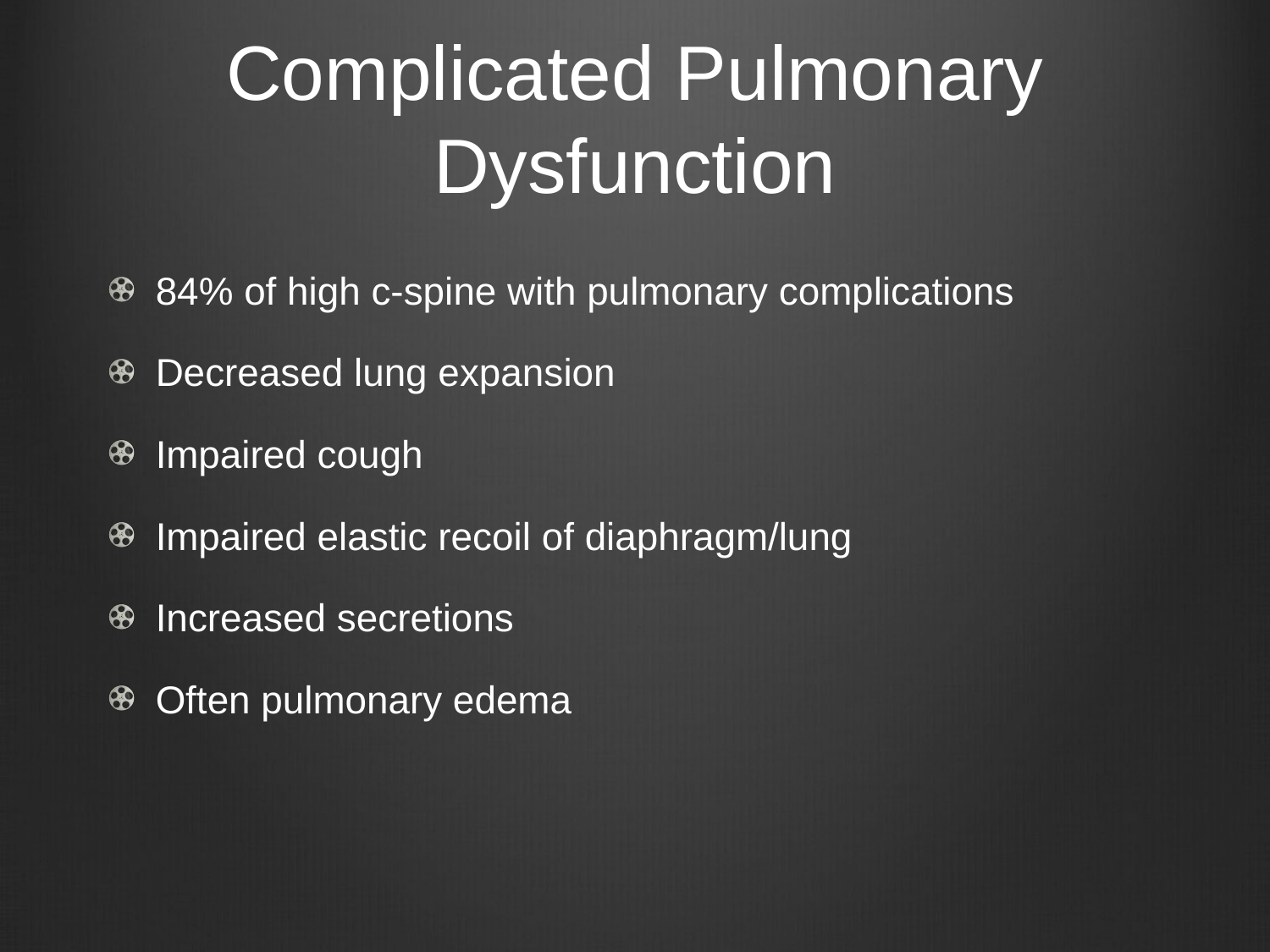

# Complicated Pulmonary Dysfunction
84% of high c-spine with pulmonary complications
Decreased lung expansion
Impaired cough
Impaired elastic recoil of diaphragm/lung
Increased secretions
Often pulmonary edema